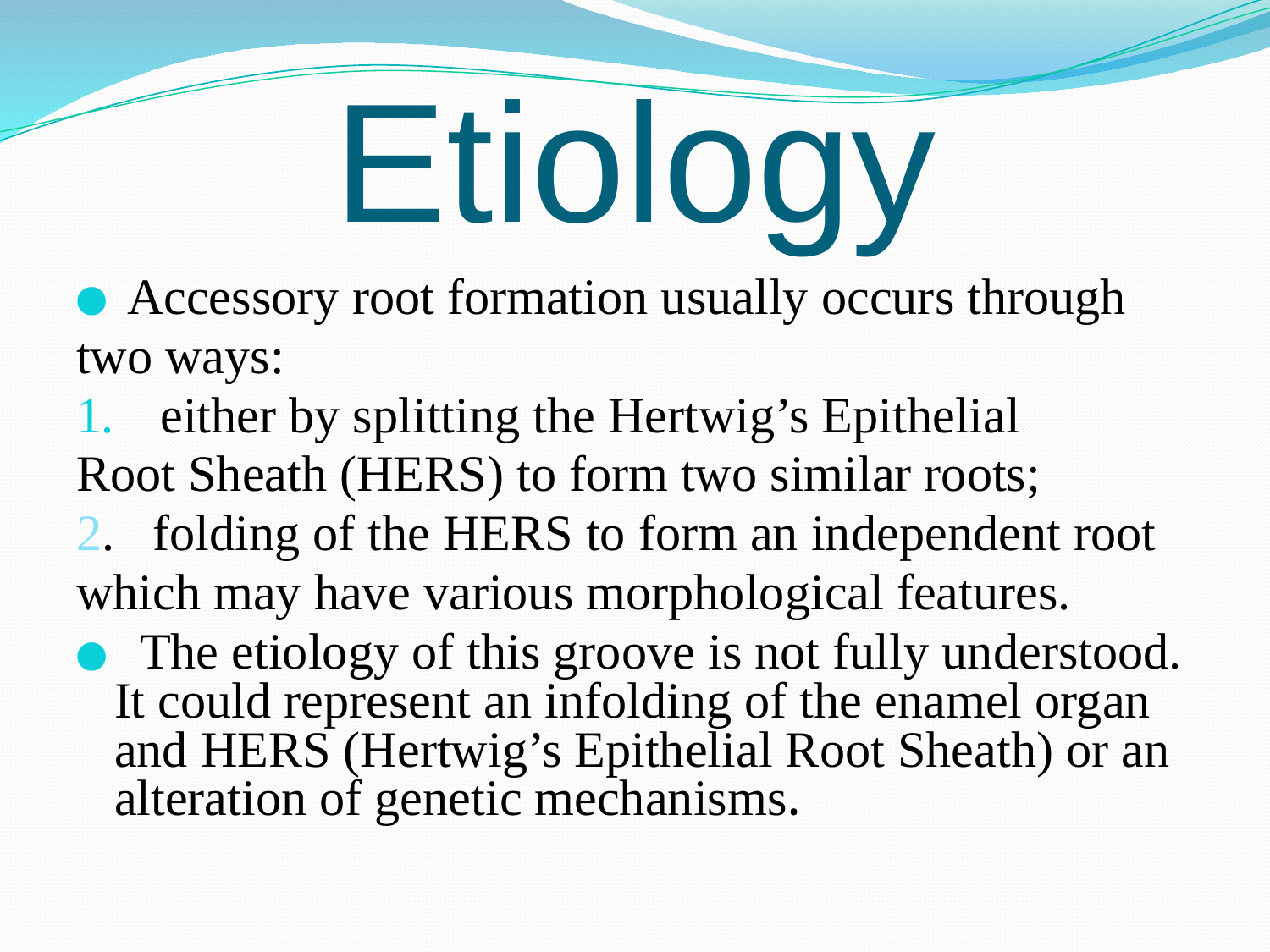

# Etiology
 Accessory root formation usually occurs through
two ways:
 either by splitting the Hertwig’s Epithelial
Root Sheath (HERS) to form two similar roots;
2.   folding of the HERS to form an independent root
which may have various morphological features.
  The etiology of this groove is not fully understood. It could represent an infolding of the enamel organ and HERS (Hertwig’s Epithelial Root Sheath) or an alteration of genetic mechanisms.